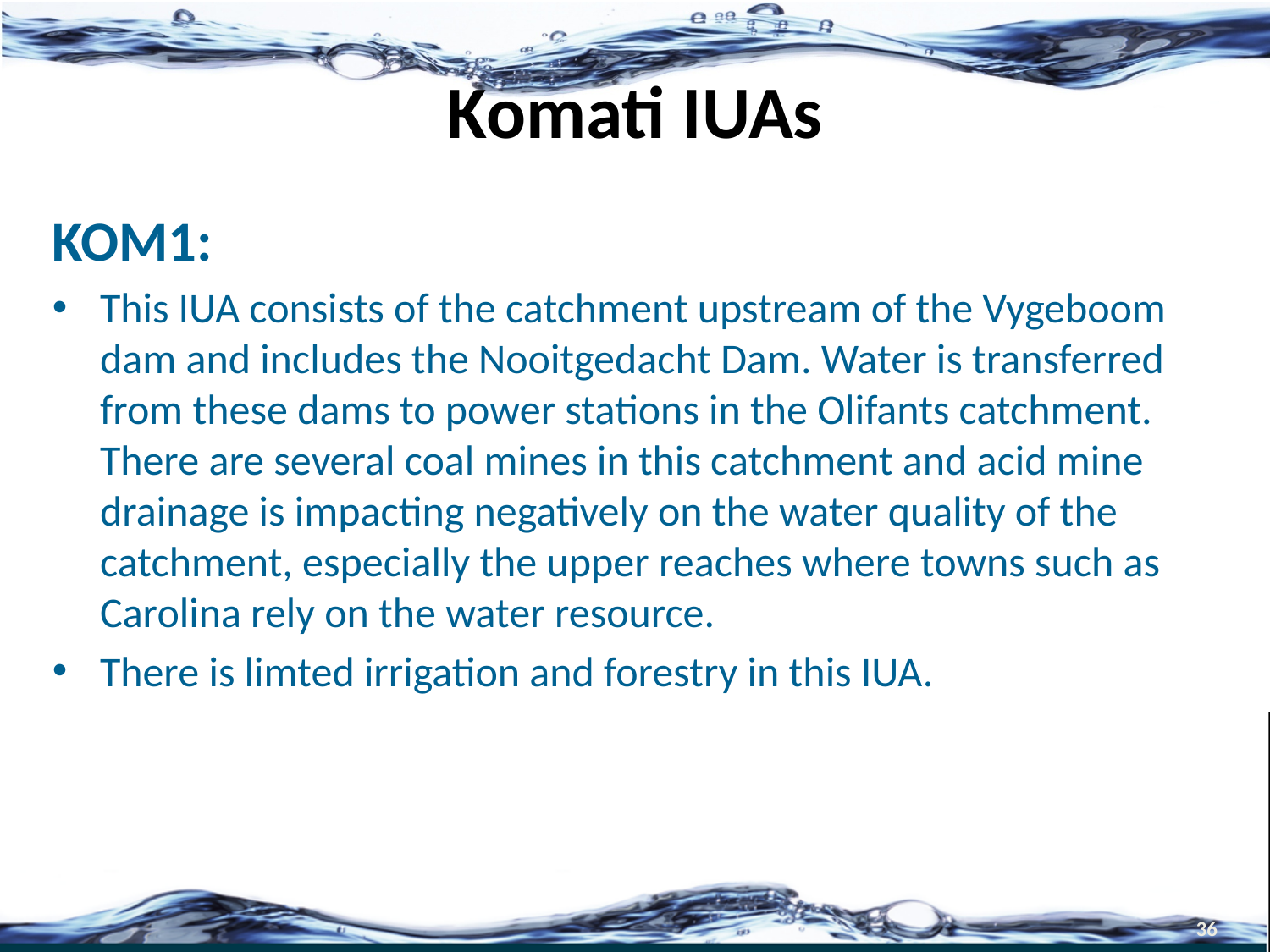

# Komati IUAs
KOM1:
This IUA consists of the catchment upstream of the Vygeboom dam and includes the Nooitgedacht Dam. Water is transferred from these dams to power stations in the Olifants catchment. There are several coal mines in this catchment and acid mine drainage is impacting negatively on the water quality of the catchment, especially the upper reaches where towns such as Carolina rely on the water resource.
There is limted irrigation and forestry in this IUA.

36